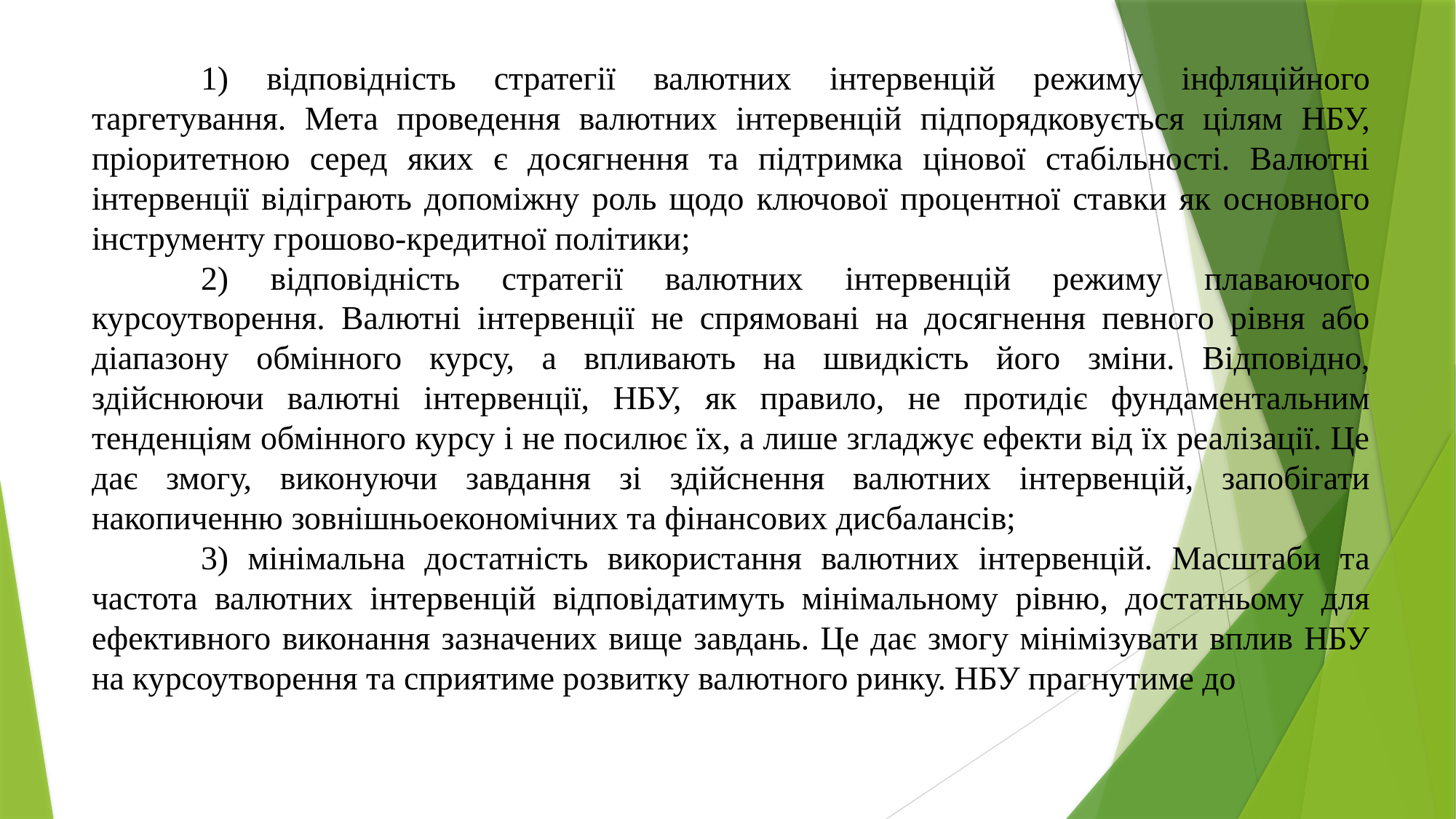

1) відповідність стратегії валютних інтервенцій режиму інфляційного таргетування. Мета проведення валютних інтервенцій підпорядковується цілям НБУ, пріоритетною серед яких є досягнення та підтримка цінової стабільності. Валютні інтервенції відіграють допоміжну роль щодо ключової процентної ставки як основного інструменту грошово-кредитної політики;
	2) відповідність стратегії валютних інтервенцій режиму плаваючого курсоутворення. Валютні інтервенції не спрямовані на досягнення певного рівня або діапазону обмінного курсу, а впливають на швидкість його зміни. Відповідно, здійснюючи валютні інтервенції, НБУ, як правило, не протидіє фундаментальним тенденціям обмінного курсу і не посилює їх, а лише згладжує ефекти від їх реалізації. Це дає змогу, виконуючи завдання зі здійснення валютних інтервенцій, запобігати накопиченню зовнішньоекономічних та фінансових дисбалансів;
	3) мінімальна достатність використання валютних інтервенцій. Масштаби та частота валютних інтервенцій відповідатимуть мінімальному рівню, достатньому для ефективного виконання зазначених вище завдань. Це дає змогу мінімізувати вплив НБУ на курсоутворення та сприятиме розвитку валютного ринку. НБУ прагнутиме до